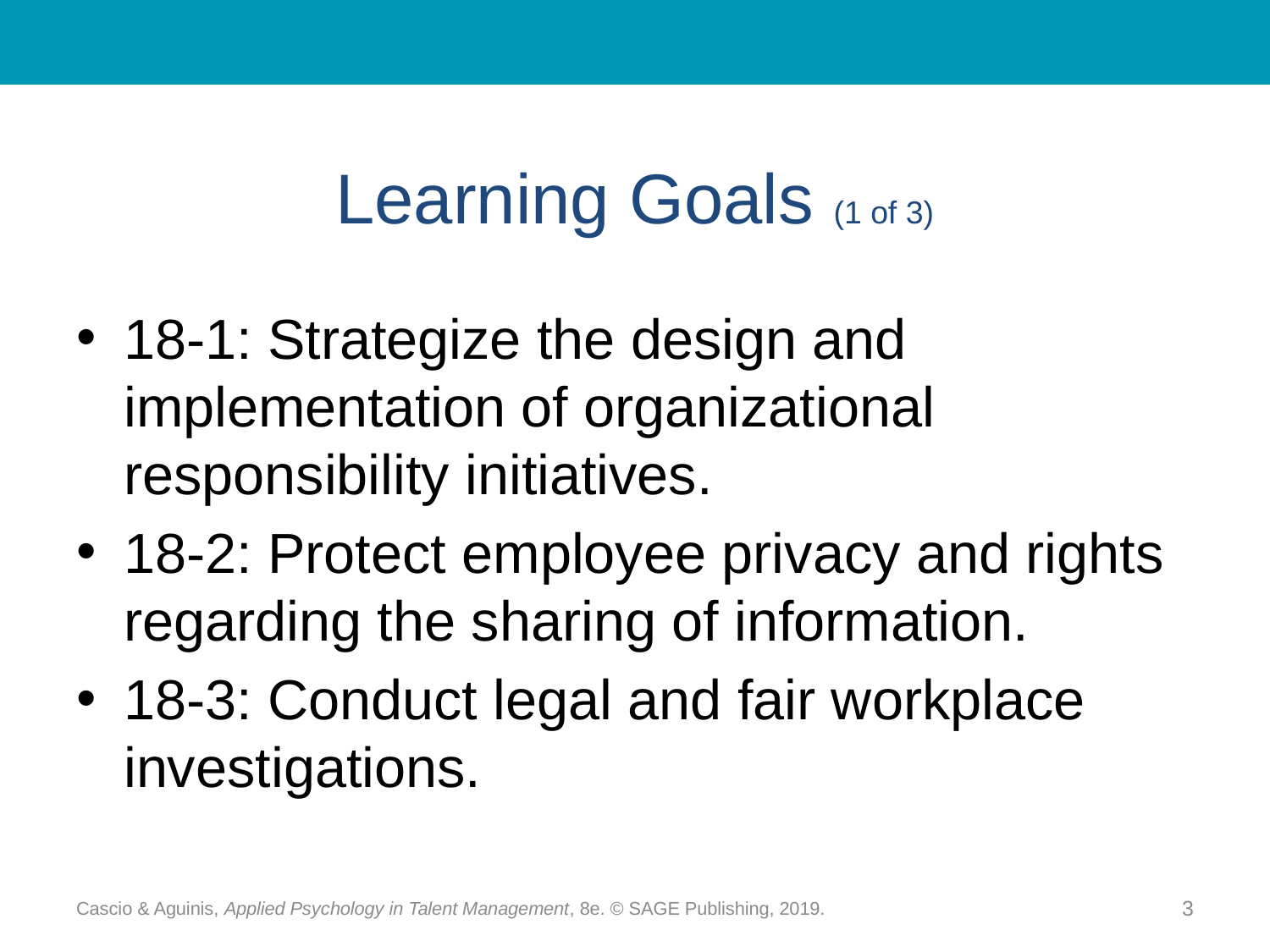

# Learning Goals (1 of 3)
18-1: Strategize the design and implementation of organizational responsibility initiatives.
18-2: Protect employee privacy and rights regarding the sharing of information.
18-3: Conduct legal and fair workplace investigations.
Cascio & Aguinis, Applied Psychology in Talent Management, 8e. © SAGE Publishing, 2019.
3